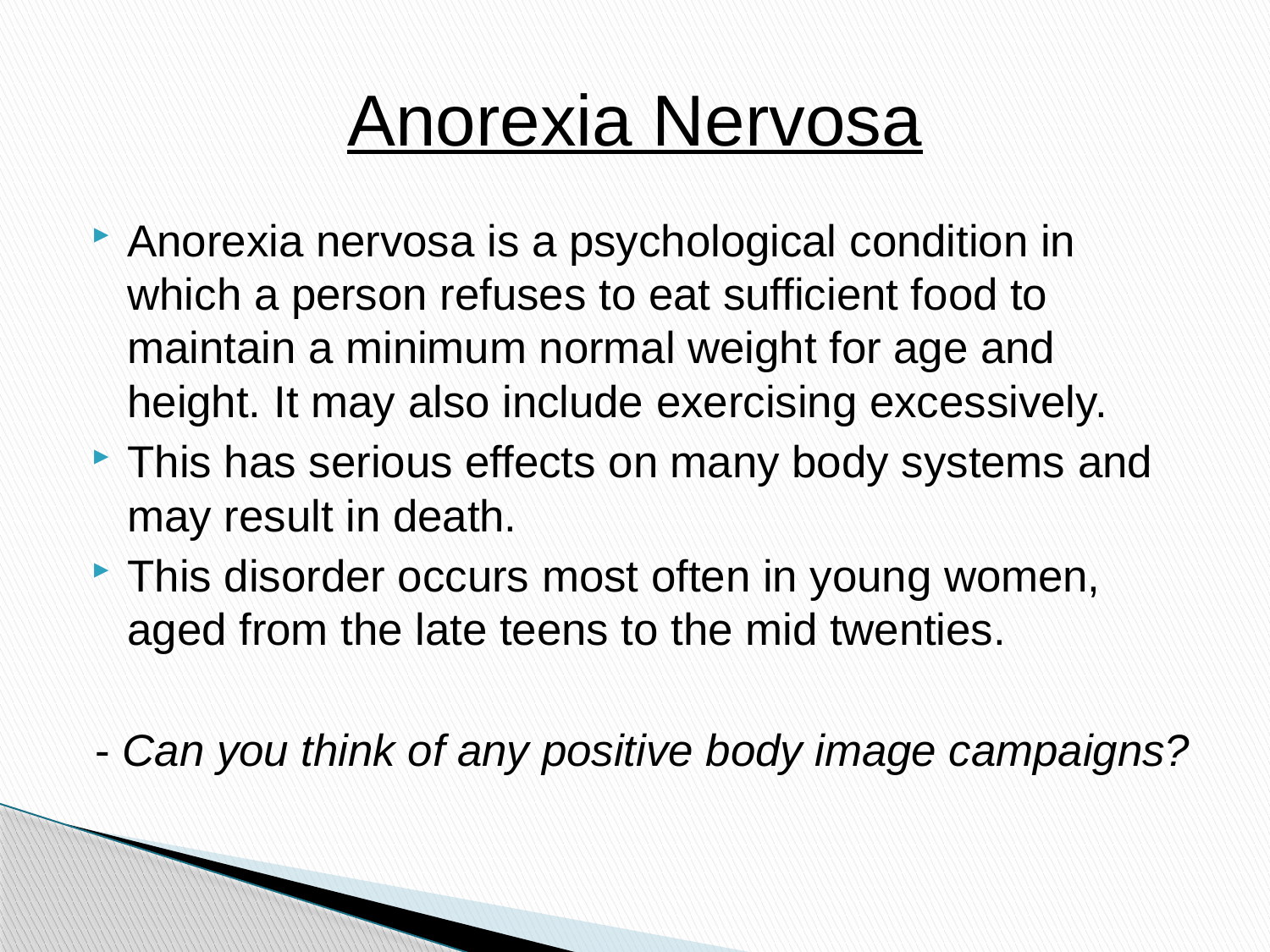

# Anorexia Nervosa
Anorexia nervosa is a psychological condition in which a person refuses to eat sufficient food to maintain a minimum normal weight for age and height. It may also include exercising excessively.
This has serious effects on many body systems and may result in death.
This disorder occurs most often in young women, aged from the late teens to the mid twenties.

- Can you think of any positive body image campaigns?